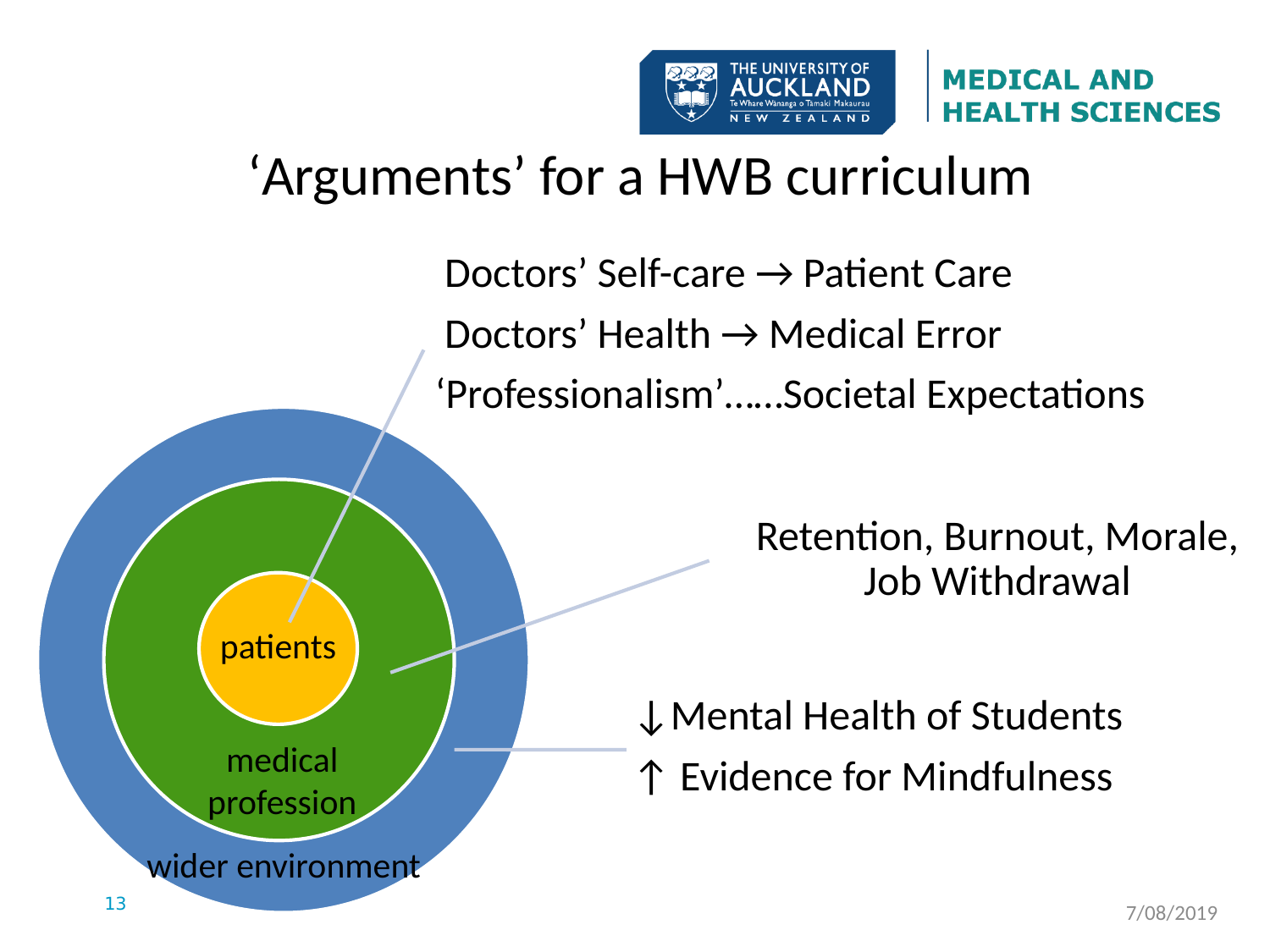

# ‘Arguments’ for a HWB curriculum

  Doctors’ Self-care → Patient Care
  Doctors’ Health → Medical Error
 ‘Professionalism’……Societal Expectations

patients
medical
profession
wider environment

Retention, Burnout, Morale, Job Withdrawal
↓Mental Health of Students
↑ Evidence for Mindfulness

13
7/08/2019